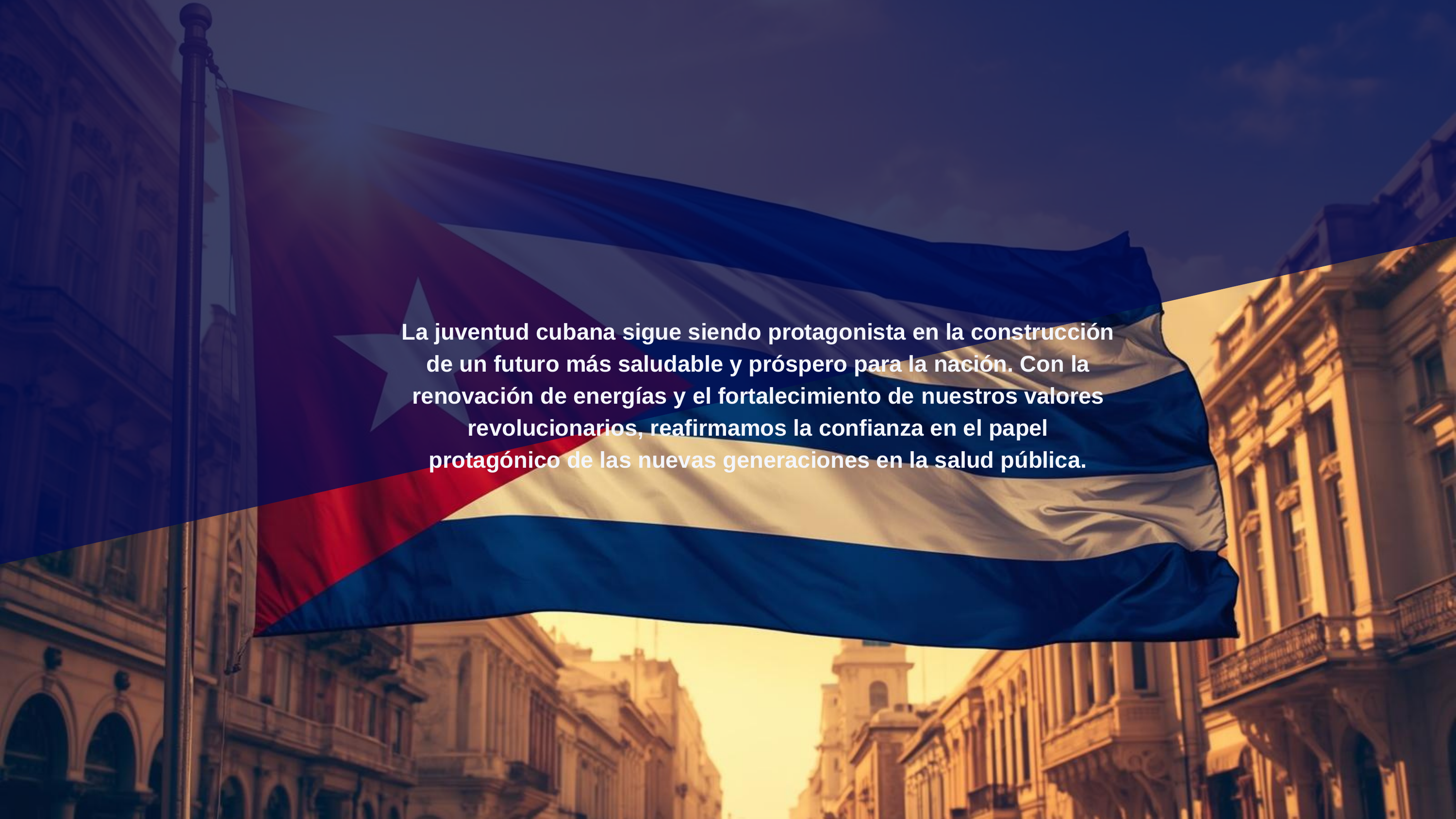

La juventud cubana sigue siendo protagonista en la construcción de un futuro más saludable y próspero para la nación. Con la renovación de energías y el fortalecimiento de nuestros valores revolucionarios, reafirmamos la confianza en el papel protagónico de las nuevas generaciones en la salud pública.